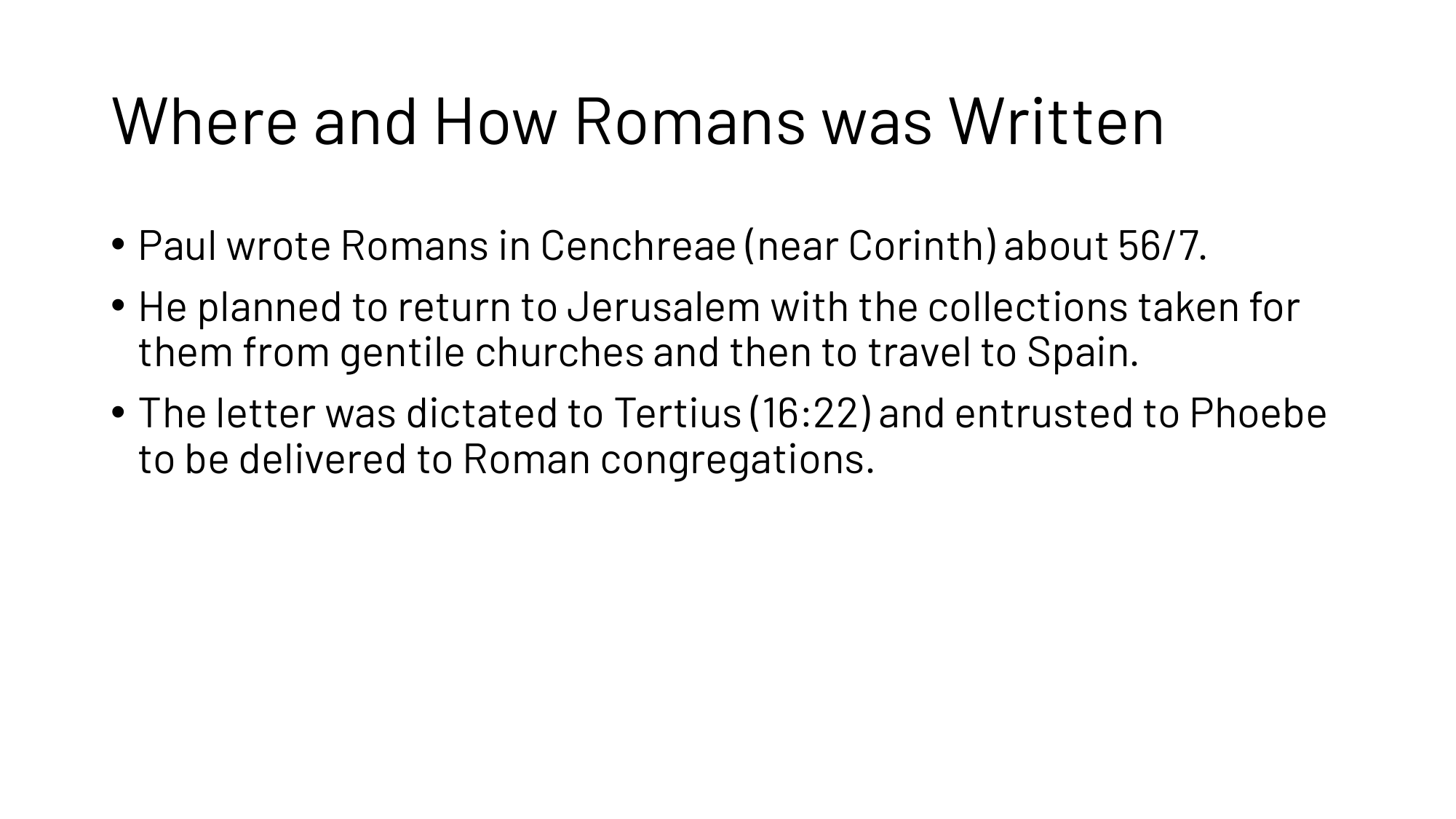

# Where and How Romans was Written
Paul wrote Romans in Cenchreae (near Corinth) about 56/7.
He planned to return to Jerusalem with the collections taken for them from gentile churches and then to travel to Spain.
The letter was dictated to Tertius (16:22) and entrusted to Phoebe to be delivered to Roman congregations.